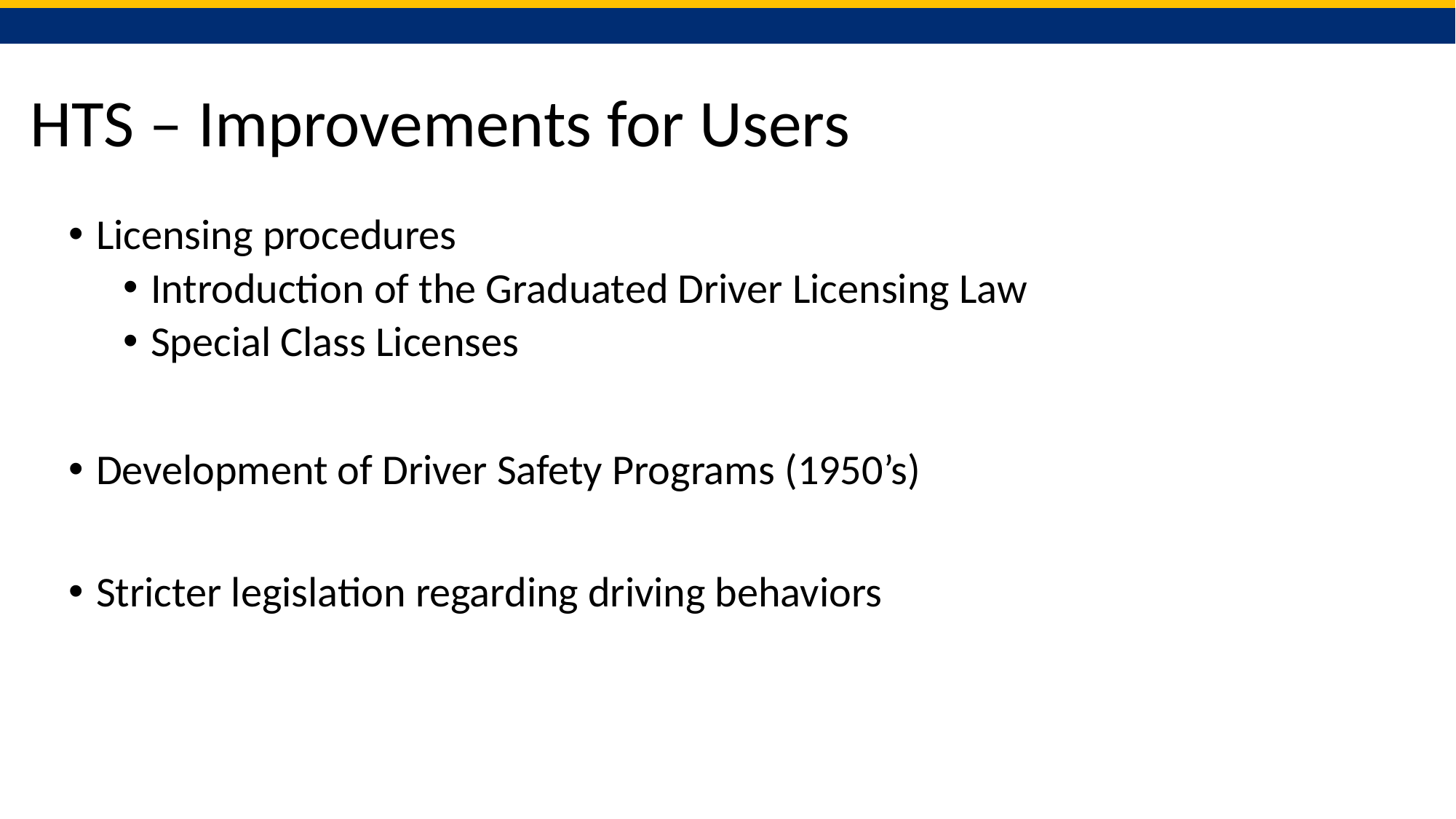

# HTS – Improvements for Users
Licensing procedures
Introduction of the Graduated Driver Licensing Law
Special Class Licenses

Development of Driver Safety Programs (1950’s)

Stricter legislation regarding driving behaviors